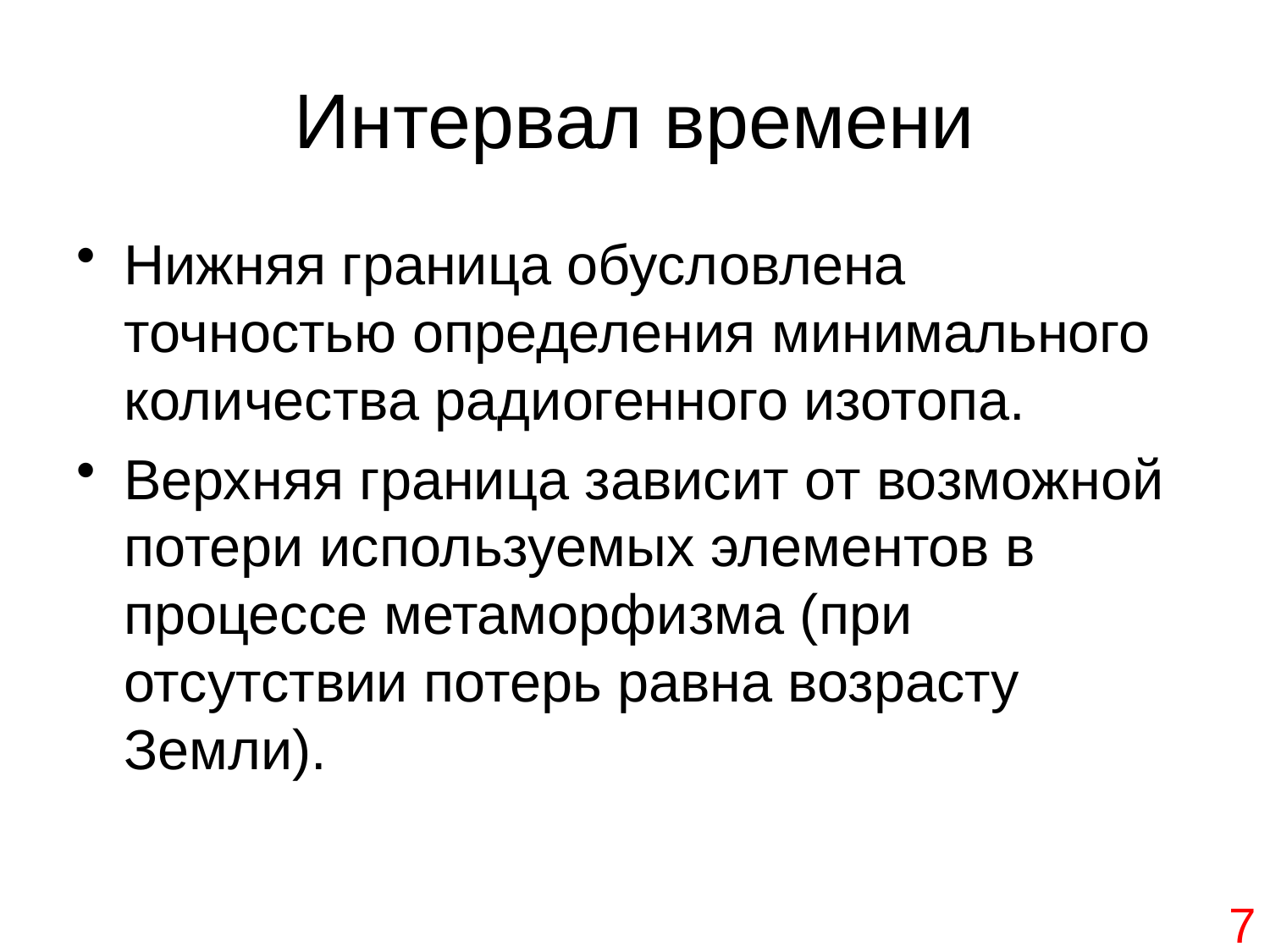

# Интервал времени
Нижняя граница обусловлена точностью определения минимального количества радиогенного изотопа.
Верхняя граница зависит от возможной потери используемых элементов в процессе метаморфизма (при отсутствии потерь равна возрасту Земли).
7